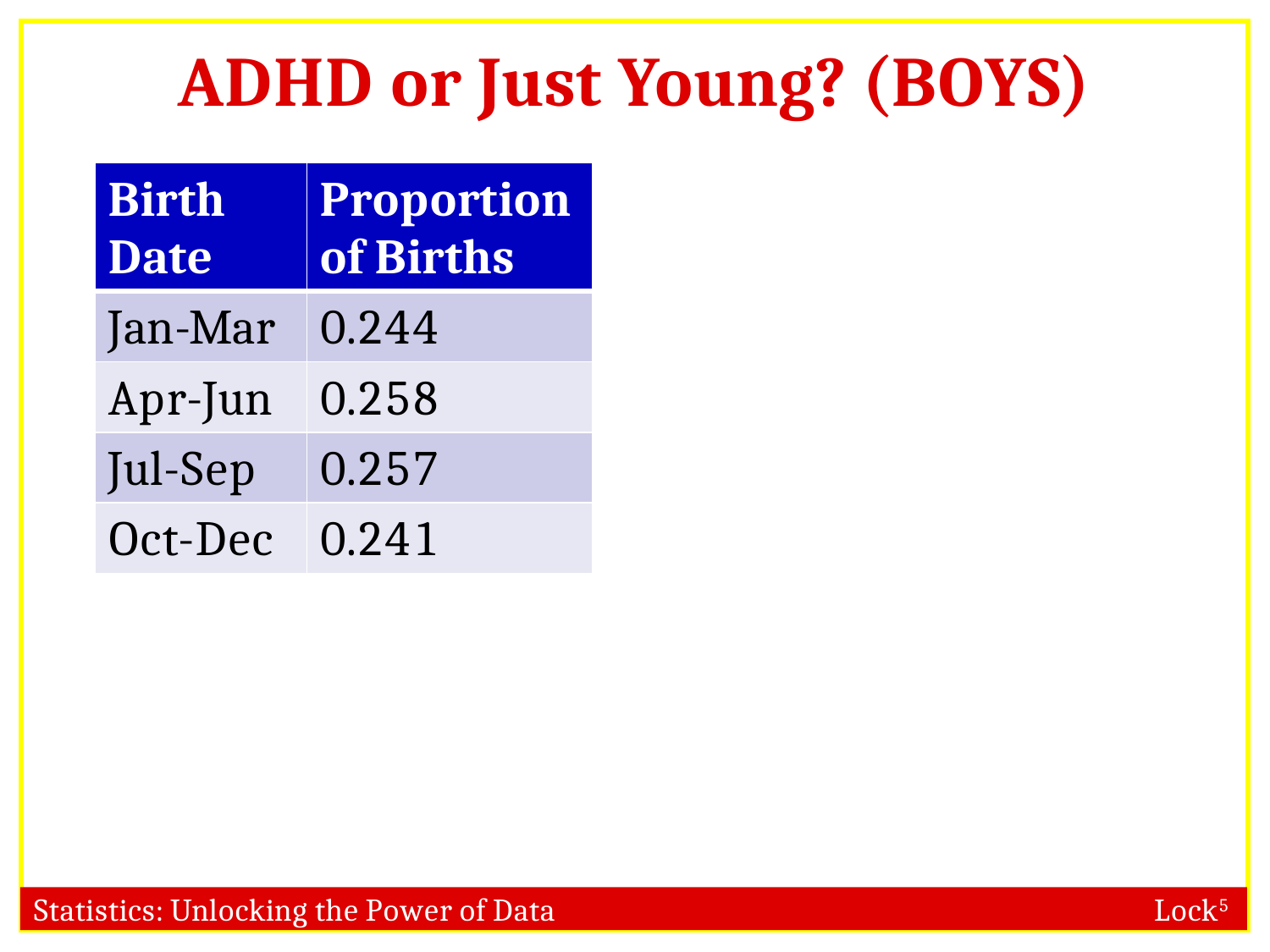

# ADHD or Just Young? (BOYS)
| Birth Date | Proportion of Births |
| --- | --- |
| Jan-Mar | 0.244 |
| Apr-Jun | 0.258 |
| Jul-Sep | 0.257 |
| Oct-Dec | 0.241 |